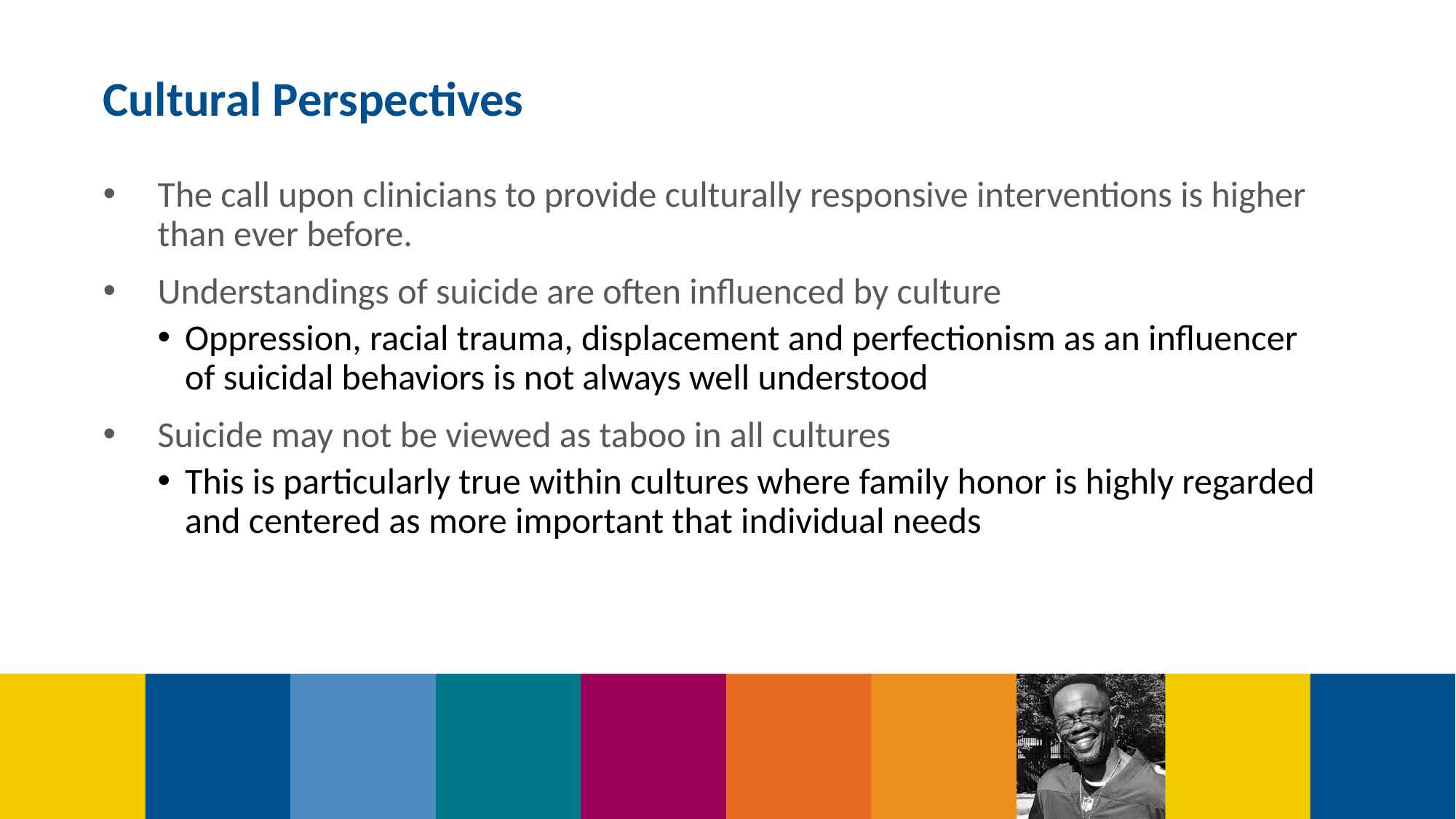

Cultural Perspectives
The call upon clinicians to provide culturally responsive interventions is higher than ever before.
Understandings of suicide are often influenced by culture
Oppression, racial trauma, displacement and perfectionism as an influencer of suicidal behaviors is not always well understood
Suicide may not be viewed as taboo in all cultures
This is particularly true within cultures where family honor is highly regarded and centered as more important that individual needs